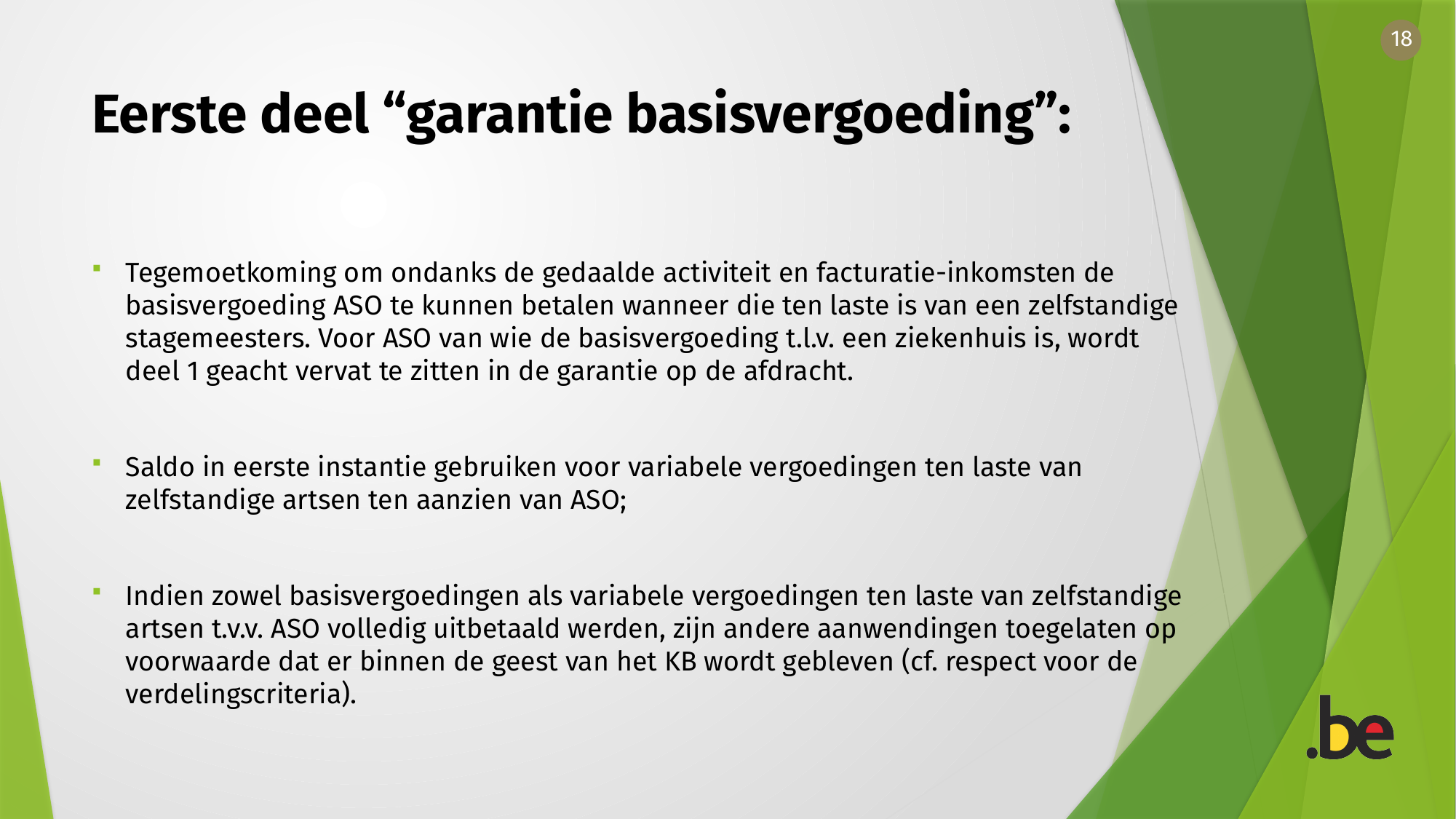

# Eerste deel “garantie basisvergoeding”:
Tegemoetkoming om ondanks de gedaalde activiteit en facturatie-inkomsten de basisvergoeding ASO te kunnen betalen wanneer die ten laste is van een zelfstandige stagemeesters. Voor ASO van wie de basisvergoeding t.l.v. een ziekenhuis is, wordt deel 1 geacht vervat te zitten in de garantie op de afdracht.

Saldo in eerste instantie gebruiken voor variabele vergoedingen ten laste van zelfstandige artsen ten aanzien van ASO;

Indien zowel basisvergoedingen als variabele vergoedingen ten laste van zelfstandige artsen t.v.v. ASO volledig uitbetaald werden, zijn andere aanwendingen toegelaten op voorwaarde dat er binnen de geest van het KB wordt gebleven (cf. respect voor de verdelingscriteria).